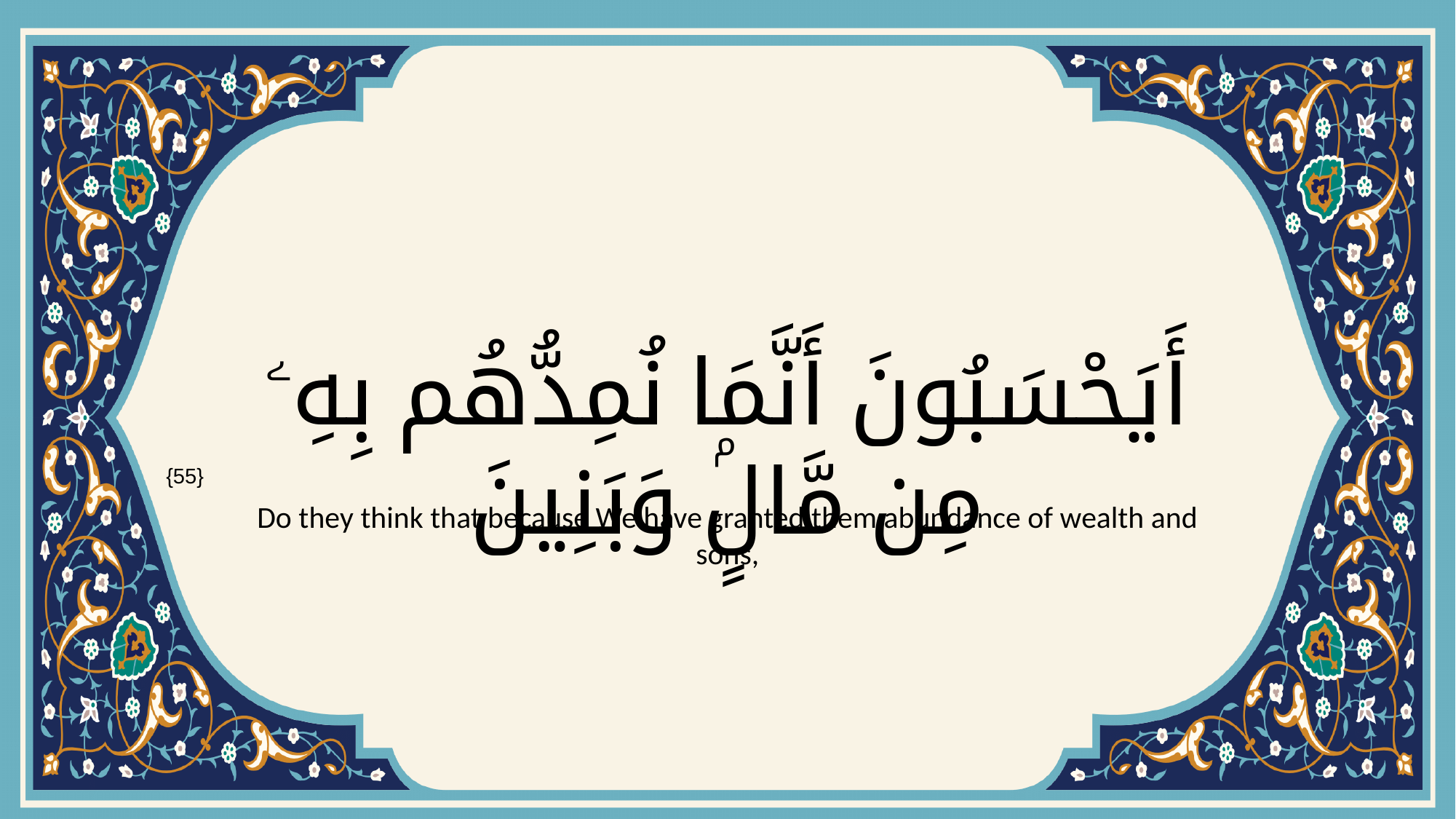

# أَيَحْسَبُونَ أَنَّمَا نُمِدُّهُم بِهِۦ مِن مَّالٍۢ وَبَنِينَ
{55}
Do they think that because We have granted them abundance of wealth and sons,